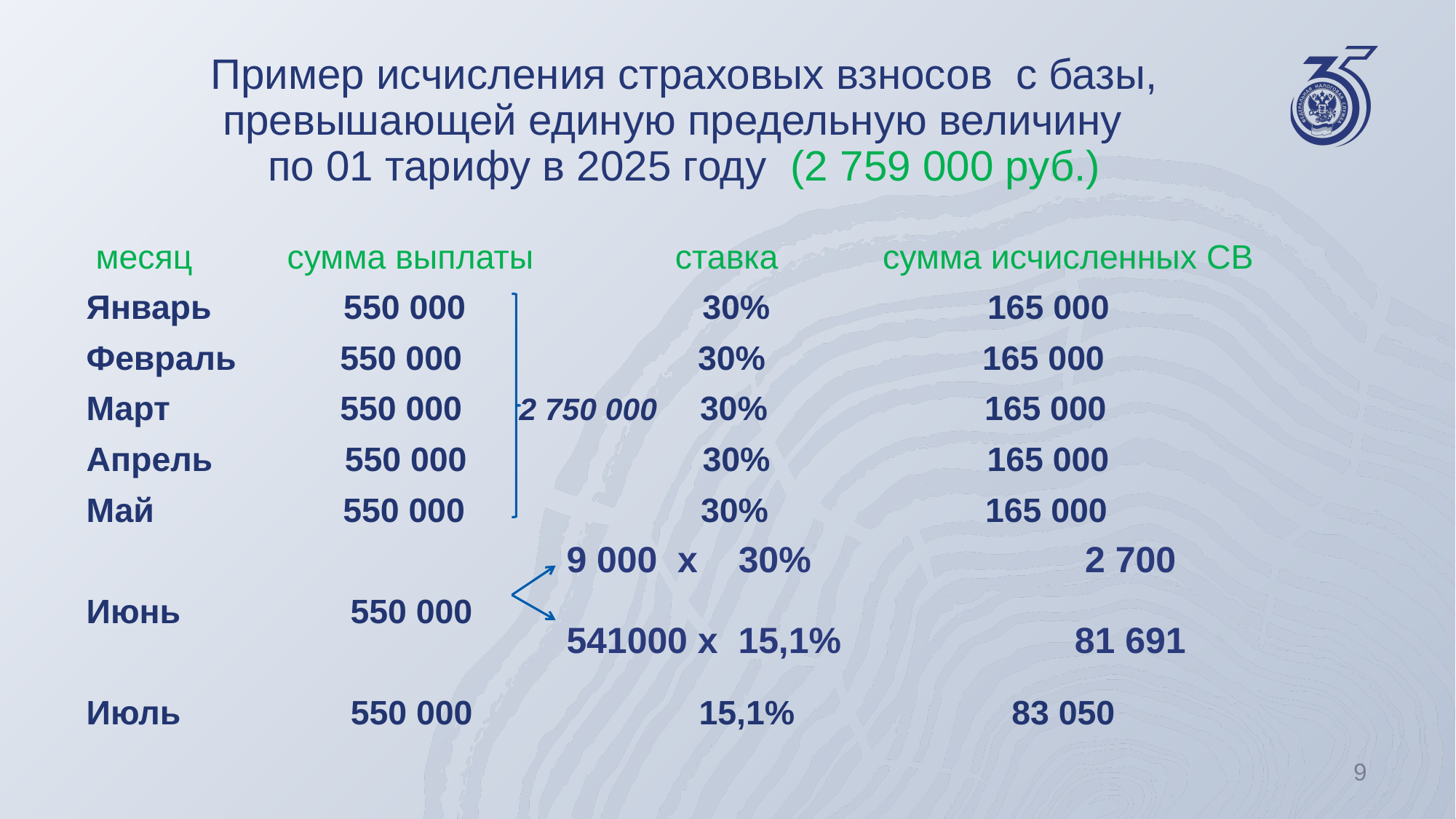

# Пример исчисления страховых взносов  с базы, превышающей единую предельную величину по 01 тарифу в 2025 году  (2 759 000 руб.)
 месяц          сумма выплаты               ставка           сумма исчисленных СВ
Январь              550 000                         30%                       165 000
Февраль           550 000                         30%                       165 000
Март                  550 000      2 750 000     30%                       165 000
Апрель              550 000                         30%                       165 000
Май                    550 000                         30%                       165 000

Июнь                  550 000

Июль                  550 000                        15,1%                       83 050

9 000  х    30%                           2 700
541000 х  15,1%                       81 691
9